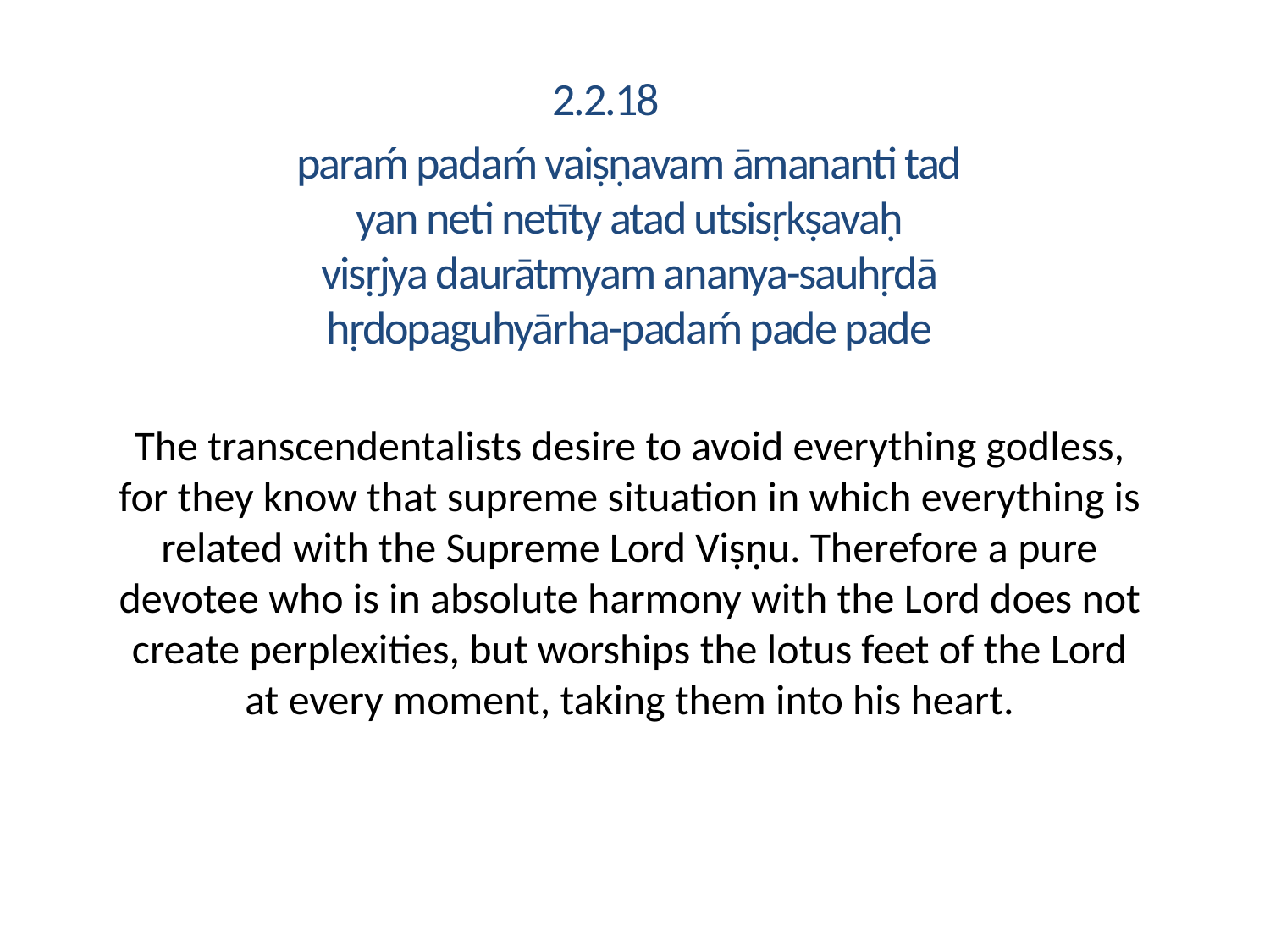

2.2.18
paraḿ padaḿ vaiṣṇavam āmananti tad
yan neti netīty atad utsisṛkṣavaḥ
visṛjya daurātmyam ananya-sauhṛdā
hṛdopaguhyārha-padaḿ pade pade
The transcendentalists desire to avoid everything godless, for they know that supreme situation in which everything is related with the Supreme Lord Viṣṇu. Therefore a pure devotee who is in absolute harmony with the Lord does not create perplexities, but worships the lotus feet of the Lord at every moment, taking them into his heart.